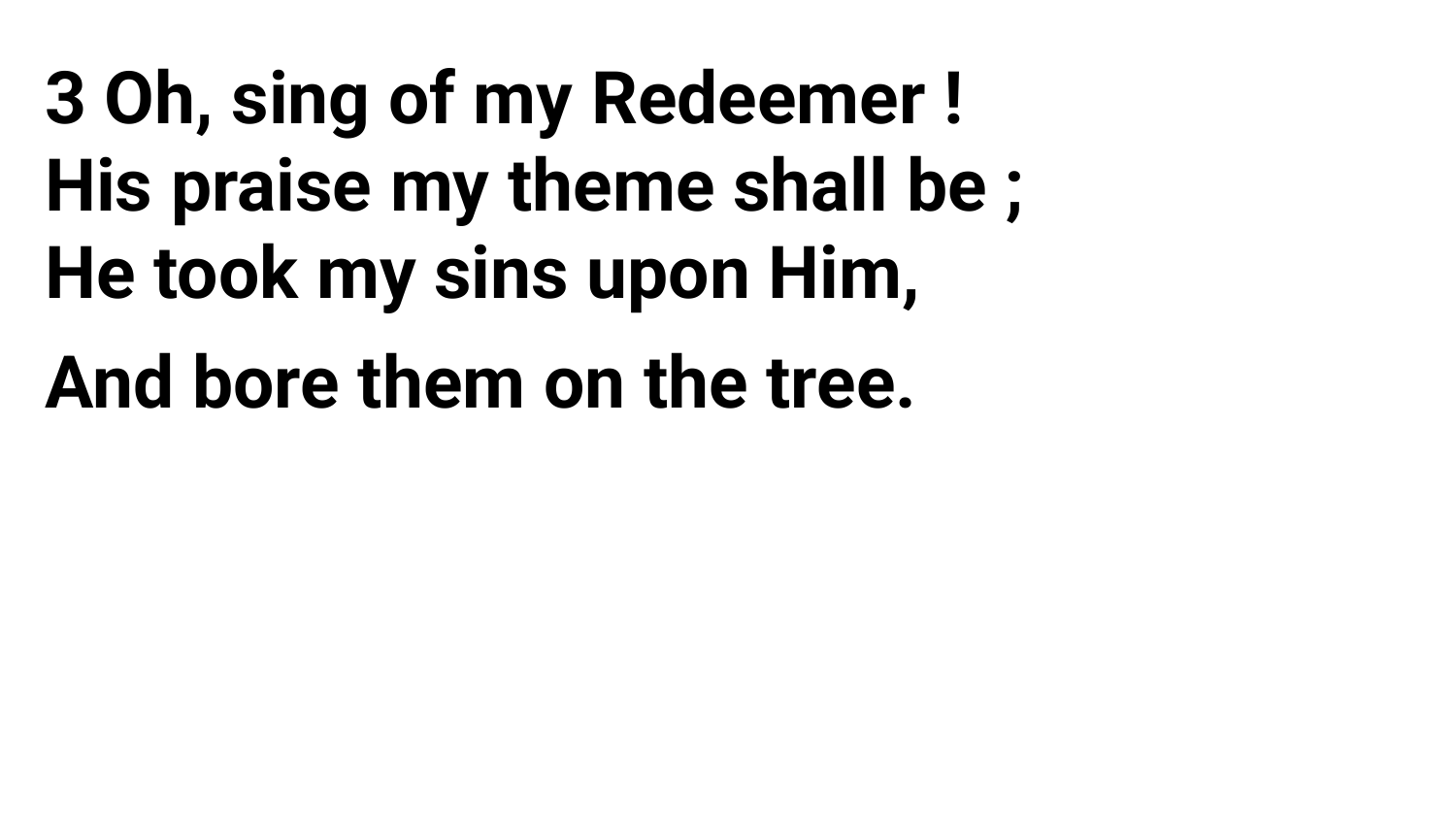

3 Oh, sing of my Redeemer !
His praise my theme shall be ;
He took my sins upon Him,
And bore them on the tree.